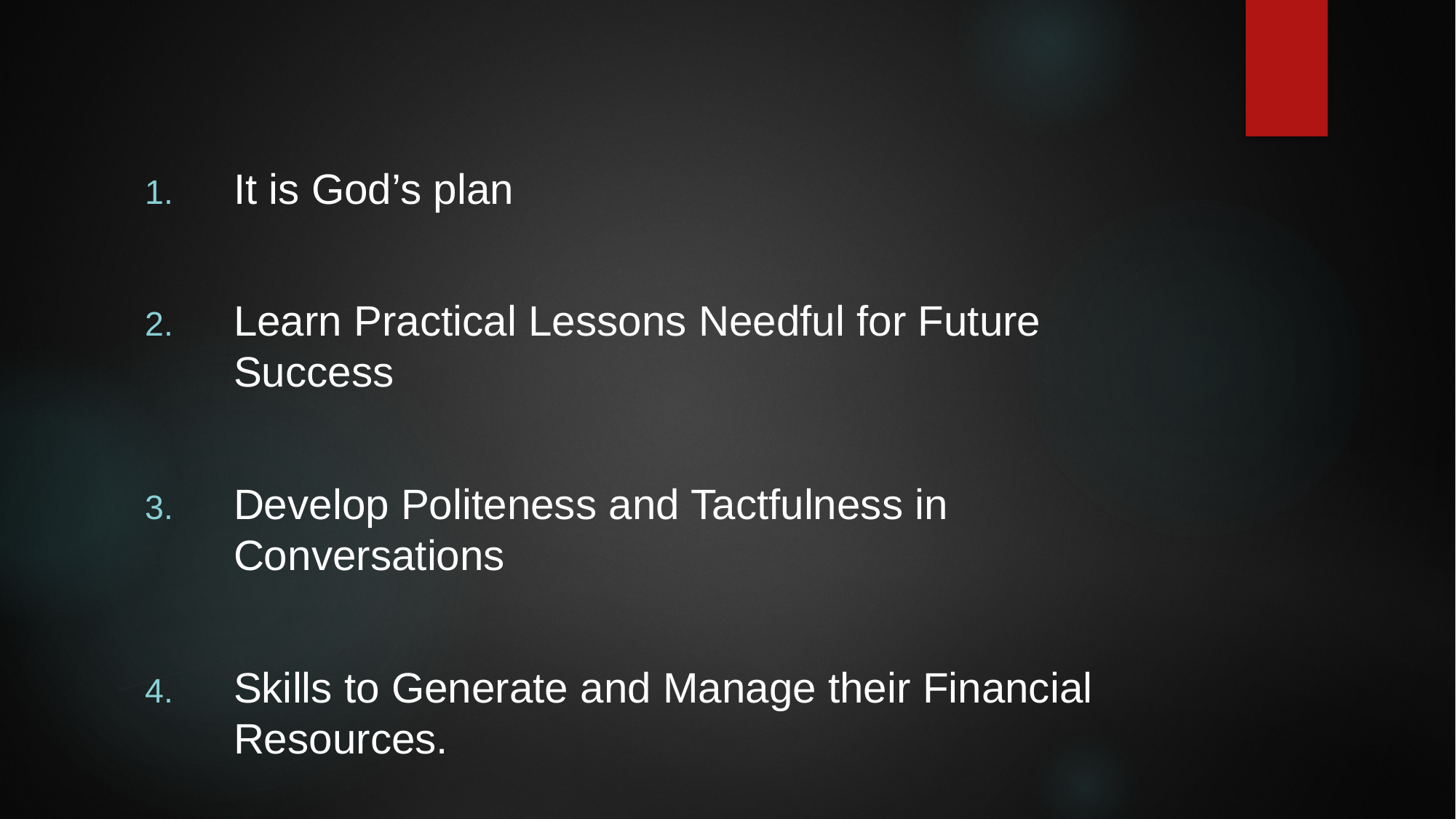

It is God’s plan

Learn Practical Lessons Needful for Future Success

Develop Politeness and Tactfulness in Conversations

Skills to Generate and Manage their Financial Resources.